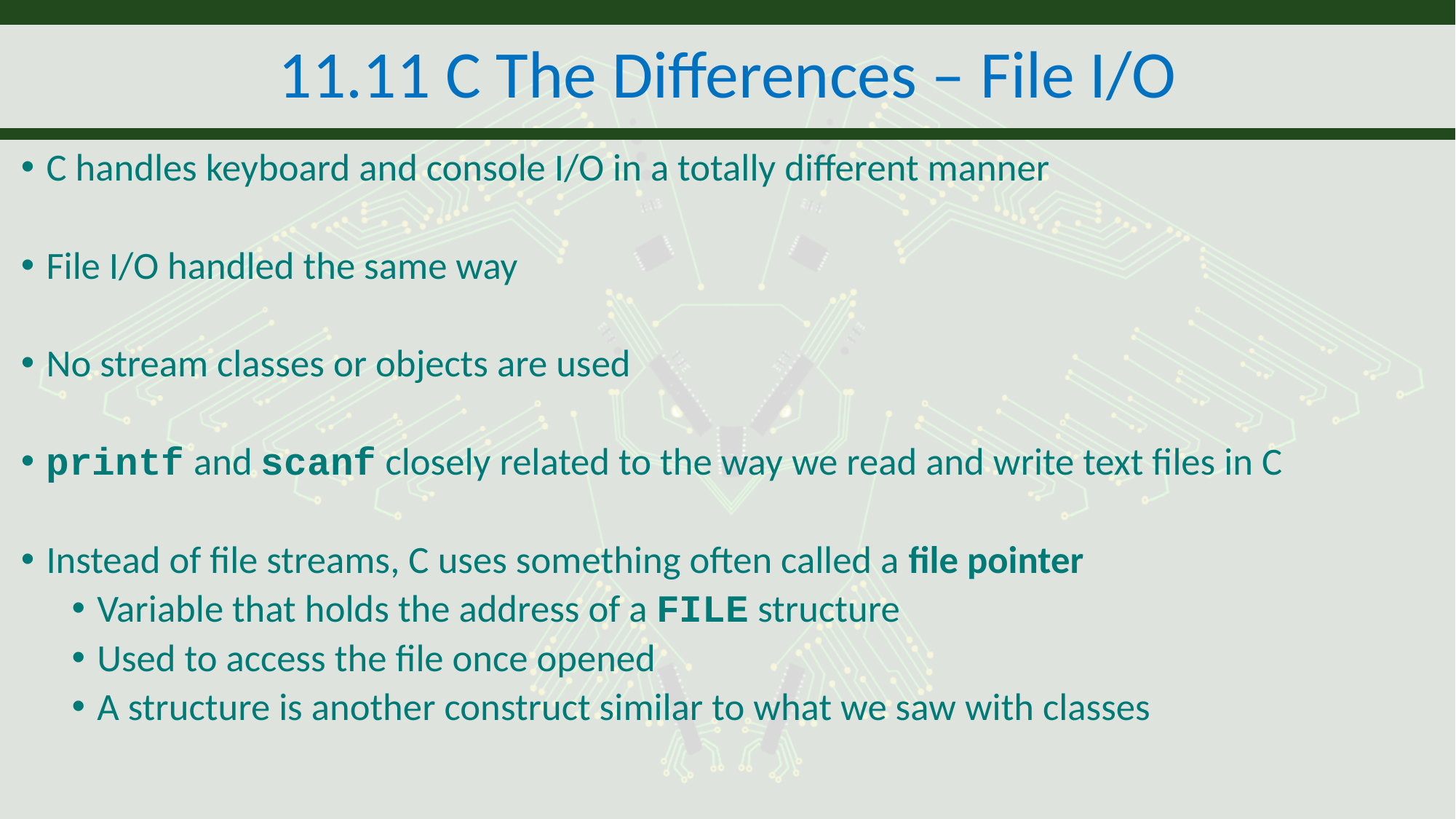

# 11.11 C The Differences – File I/O
C handles keyboard and console I/O in a totally different manner

File I/O handled the same way

No stream classes or objects are used

printf and scanf closely related to the way we read and write text files in C

Instead of file streams, C uses something often called a file pointer
Variable that holds the address of a FILE structure
Used to access the file once opened
A structure is another construct similar to what we saw with classes